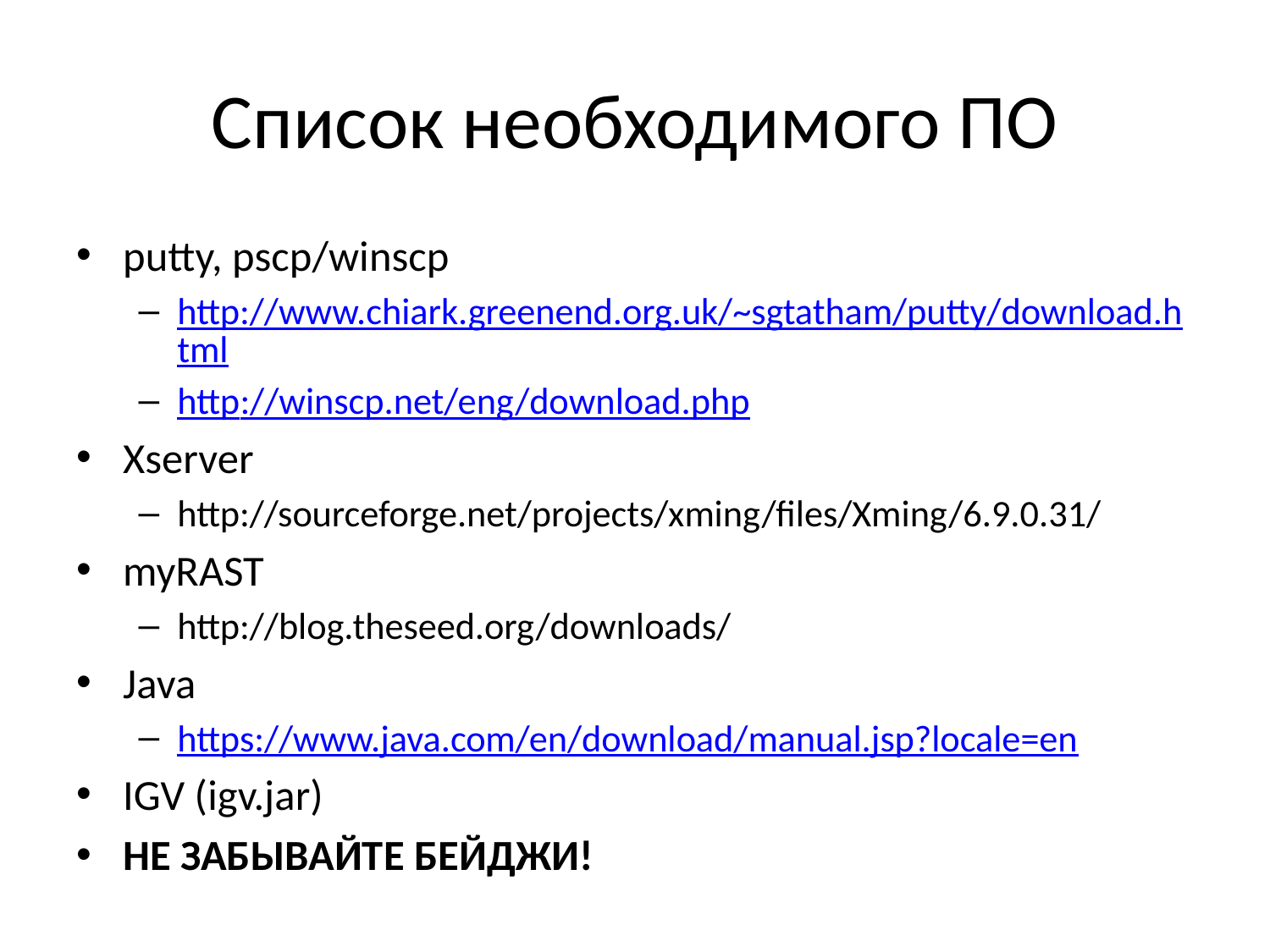

# Список необходимого ПО
putty, pscp/winscp
http://www.chiark.greenend.org.uk/~sgtatham/putty/download.html
http://winscp.net/eng/download.php
Xserver
http://sourceforge.net/projects/xming/files/Xming/6.9.0.31/
myRAST
http://blog.theseed.org/downloads/
Java
https://www.java.com/en/download/manual.jsp?locale=en
IGV (igv.jar)
НЕ ЗАБЫВАЙТЕ БЕЙДЖИ!